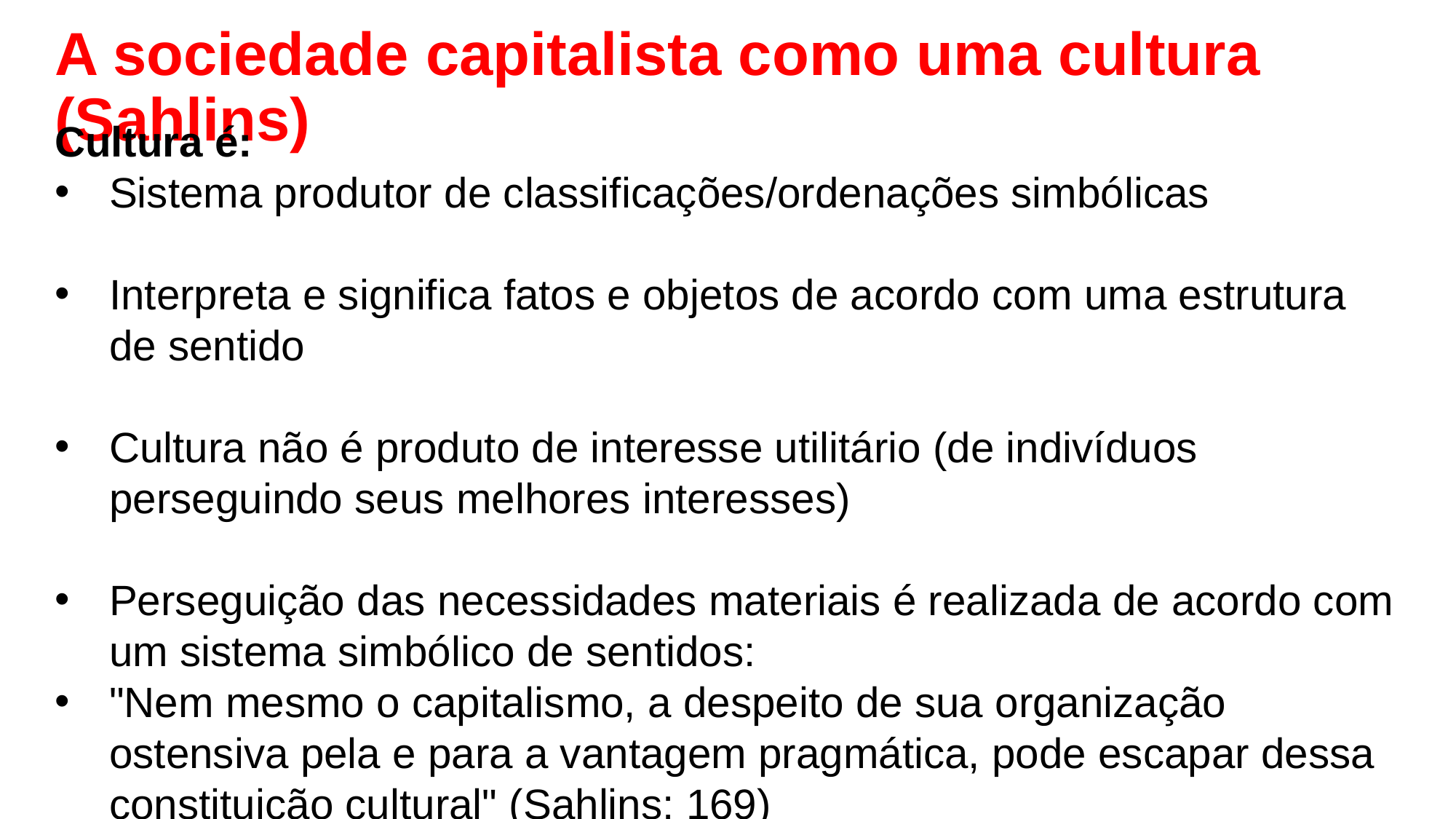

A sociedade capitalista como uma cultura (Sahlins)
Cultura é:
Sistema produtor de classificações/ordenações simbólicas

Interpreta e significa fatos e objetos de acordo com uma estrutura de sentido

Cultura não é produto de interesse utilitário (de indivíduos perseguindo seus melhores interesses)

Perseguição das necessidades materiais é realizada de acordo com um sistema simbólico de sentidos:
"Nem mesmo o capitalismo, a despeito de sua organização ostensiva pela e para a vantagem pragmática, pode escapar dessa constituição cultural" (Sahlins: 169)

Utilidade dos objetos é produto da cultura: propriedades, usos e valores são fruto da operação de classificações culturais